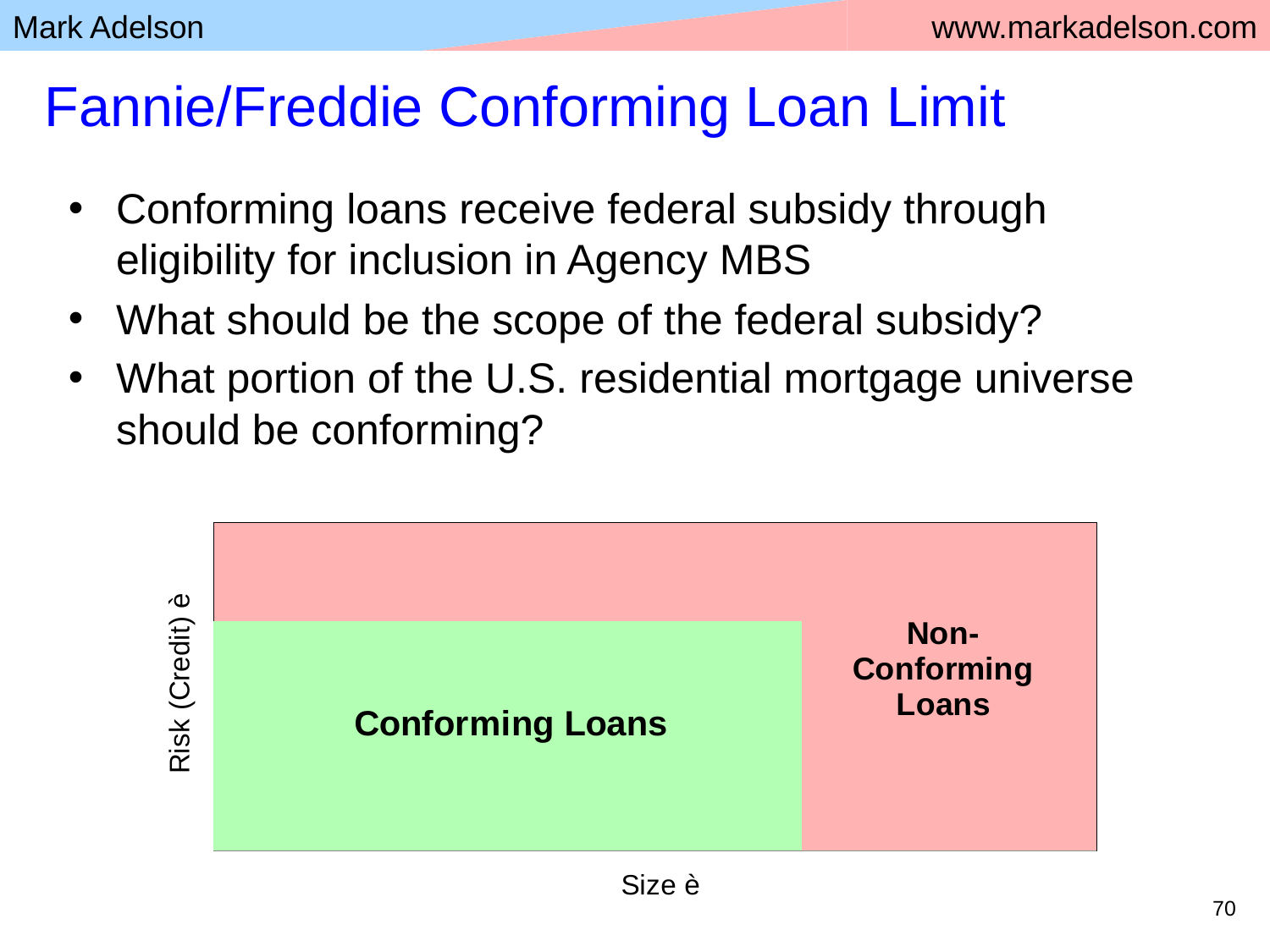

# Fannie/Freddie Conforming Loan Limit
Conforming loans receive federal subsidy through eligibility for inclusion in Agency MBS
What should be the scope of the federal subsidy?
What portion of the U.S. residential mortgage universe should be conforming?

### Chart

| Category |  |
|---|---|
|  | 0.7 |
|  | 0.7 |
|  | 0.0 |
70